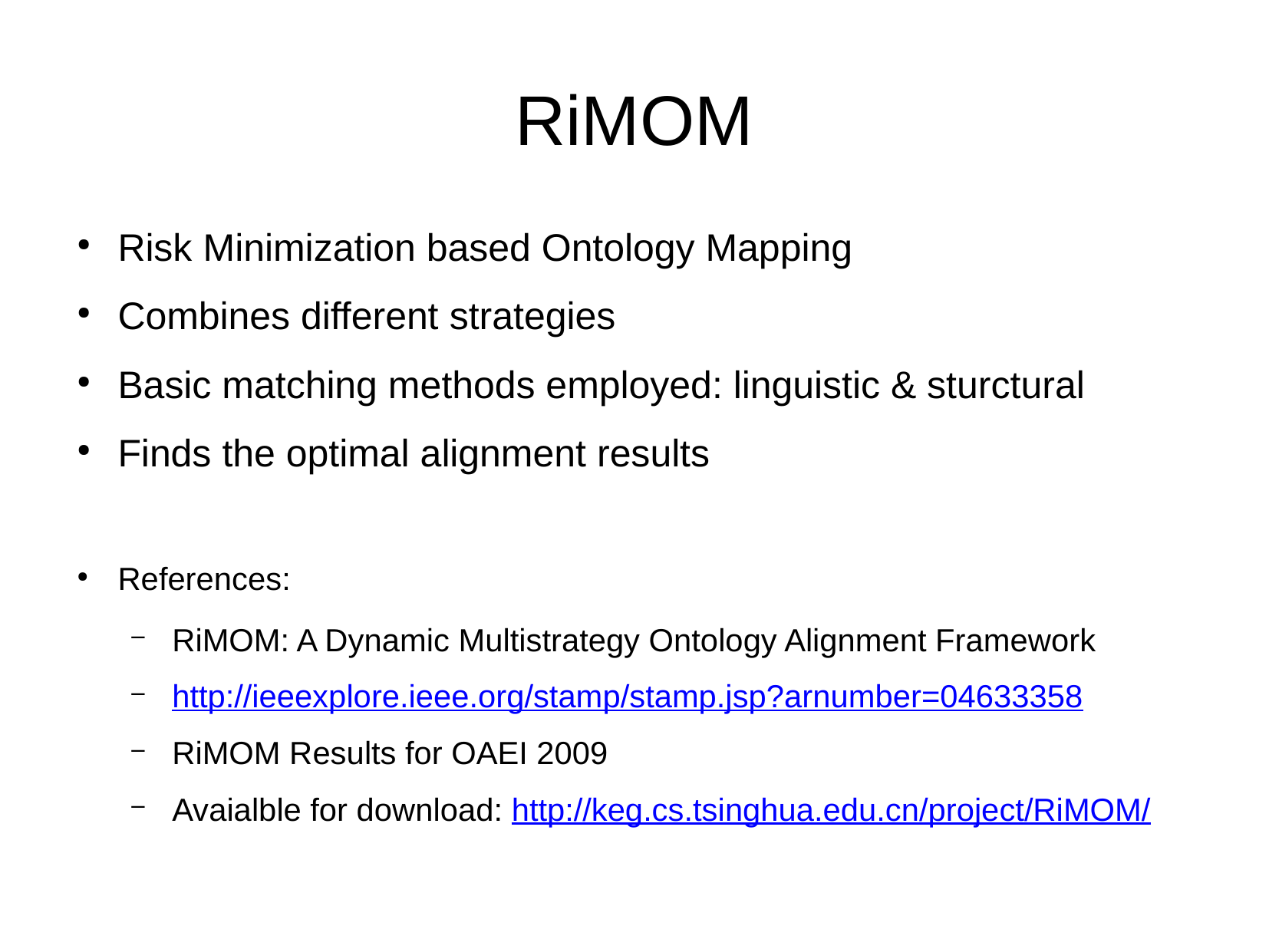

RiMOM
Risk Minimization based Ontology Mapping
Combines different strategies
Basic matching methods employed: linguistic & sturctural
Finds the optimal alignment results

References:
RiMOM: A Dynamic Multistrategy Ontology Alignment Framework
http://ieeexplore.ieee.org/stamp/stamp.jsp?arnumber=04633358
RiMOM Results for OAEI 2009
Avaialble for download: http://keg.cs.tsinghua.edu.cn/project/RiMOM/